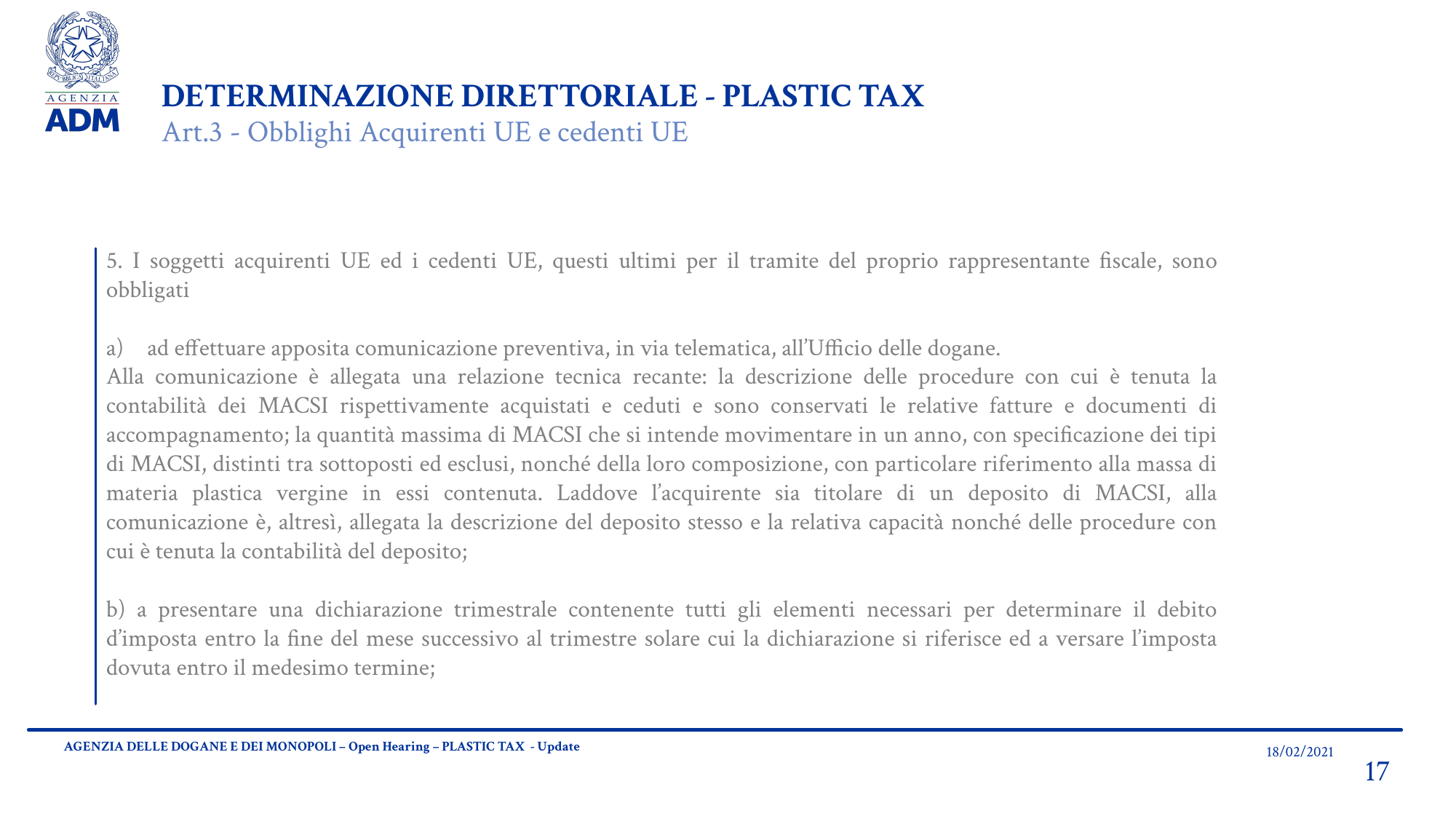

DETERMINAZIONE DIRETTORIALE - PLASTIC TAX
Art.3 - Obblighi Acquirenti UE e cedenti UE
5. I soggetti acquirenti UE ed i cedenti UE, questi ultimi per il tramite del proprio rappresentante fiscale, sono obbligati

ad effettuare apposita comunicazione preventiva, in via telematica, all’Ufficio delle dogane.
Alla comunicazione è allegata una relazione tecnica recante: la descrizione delle procedure con cui è tenuta la contabilità dei MACSI rispettivamente acquistati e ceduti e sono conservati le relative fatture e documenti di accompagnamento; la quantità massima di MACSI che si intende movimentare in un anno, con specificazione dei tipi di MACSI, distinti tra sottoposti ed esclusi, nonché della loro composizione, con particolare riferimento alla massa di materia plastica vergine in essi contenuta. Laddove l’acquirente sia titolare di un deposito di MACSI, alla comunicazione è, altresì, allegata la descrizione del deposito stesso e la relativa capacità nonché delle procedure con cui è tenuta la contabilità del deposito;

b) a presentare una dichiarazione trimestrale contenente tutti gli elementi necessari per determinare il debito d’imposta entro la fine del mese successivo al trimestre solare cui la dichiarazione si riferisce ed a versare l’imposta dovuta entro il medesimo termine;

18/02/2021
AGENZIA DELLE DOGANE E DEI MONOPOLI – Open Hearing – PLASTIC TAX  - Update

17